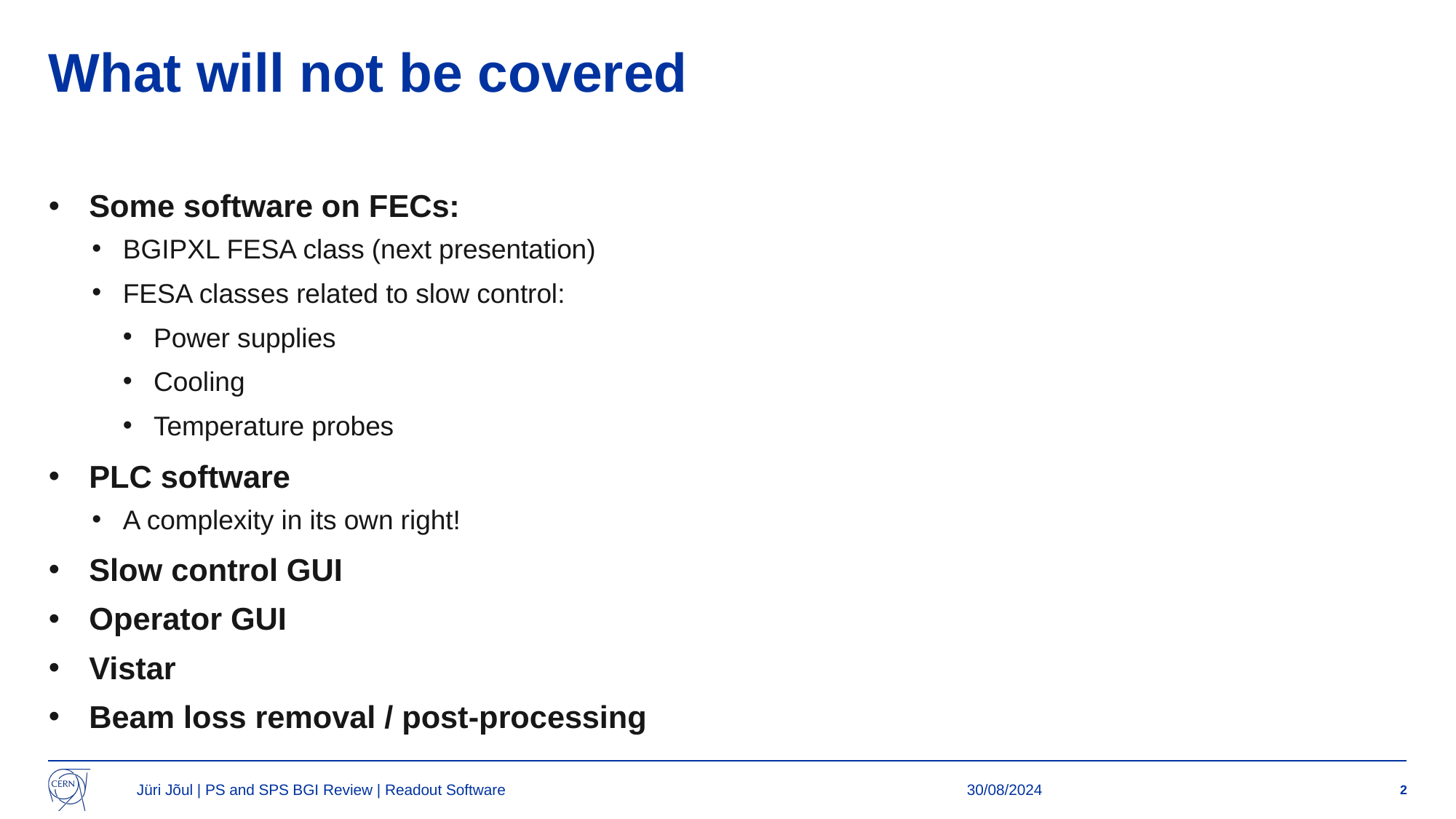

# What will not be covered
Some software on FECs:
BGIPXL FESA class (next presentation)
FESA classes related to slow control:
Power supplies
Cooling
Temperature probes
PLC software
A complexity in its own right!
Slow control GUI
Operator GUI
Vistar
Beam loss removal / post-processing

Jüri Jõul | PS and SPS BGI Review | Readout Software
30/08/2024
2